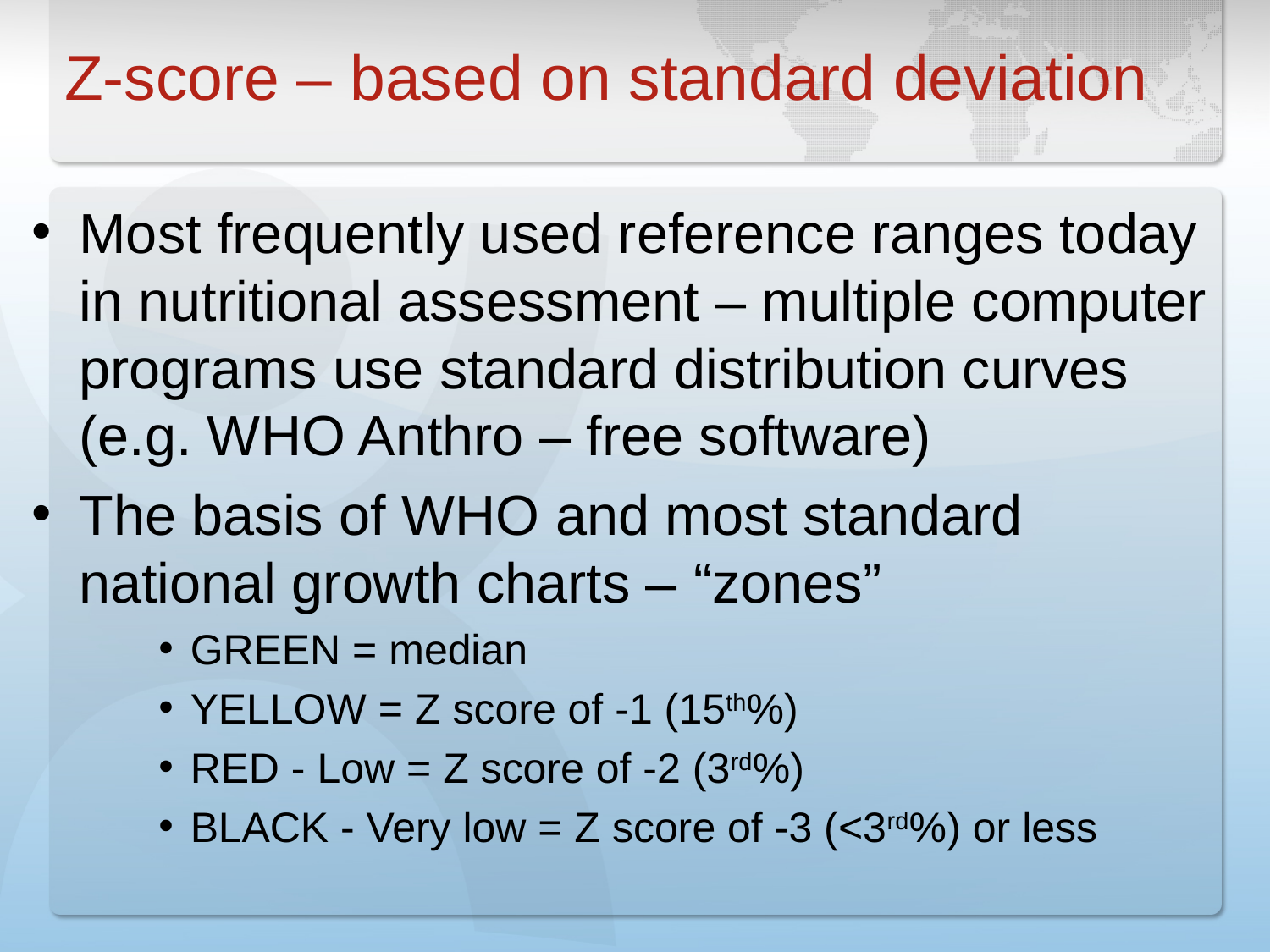

# Z-score – based on standard deviation
Most frequently used reference ranges today in nutritional assessment – multiple computer programs use standard distribution curves (e.g. WHO Anthro – free software)
The basis of WHO and most standard national growth charts – “zones”
GREEN = median
YELLOW = Z score of -1 (15th%)
RED - Low = Z score of -2 (3rd%)
BLACK - Very low = Z score of -3 (<3rd%) or less